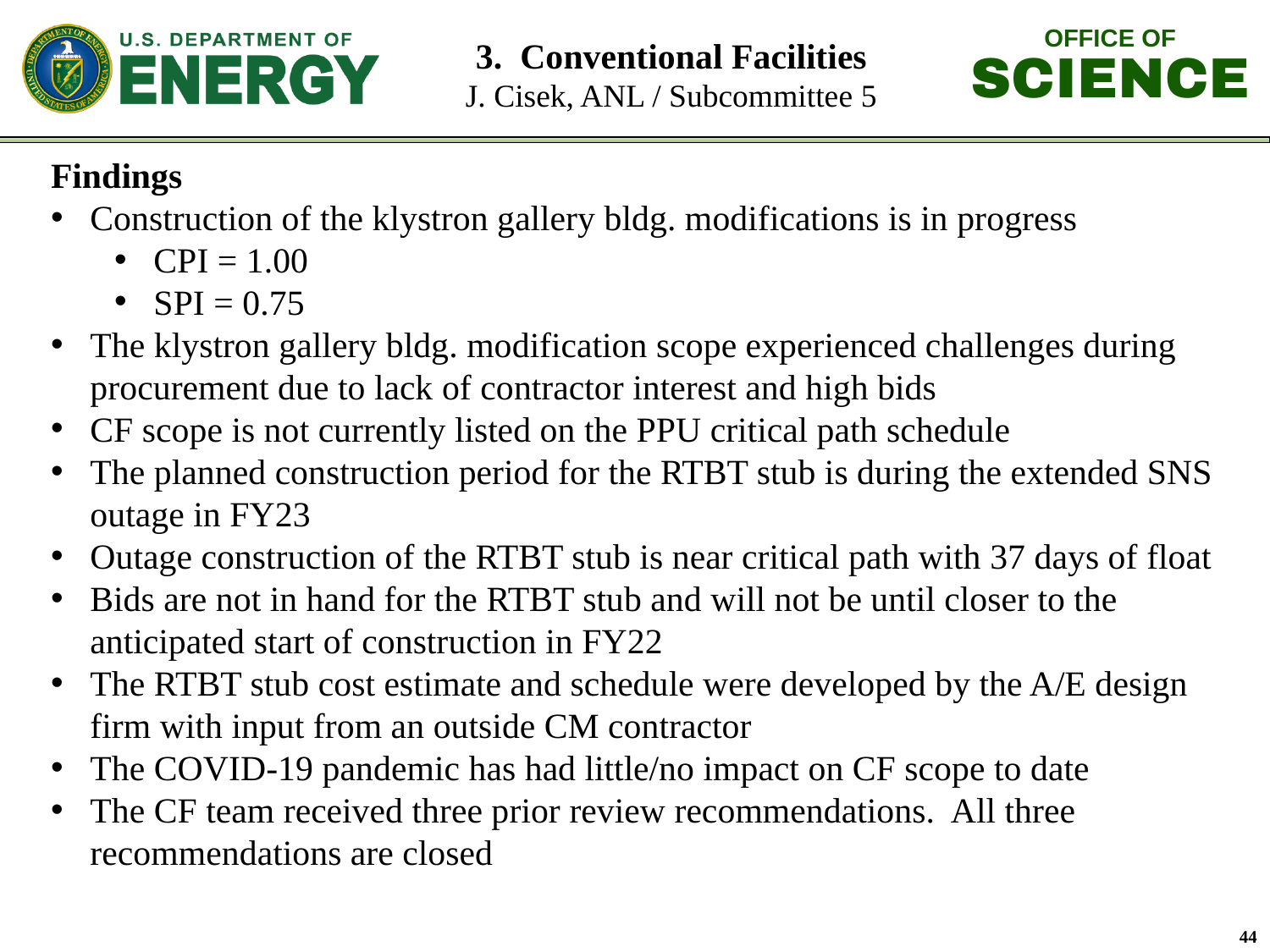

# 3.  Conventional Facilities J. Cisek, ANL / Subcommittee 5
Findings
Construction of the klystron gallery bldg. modifications is in progress
CPI = 1.00
SPI = 0.75
The klystron gallery bldg. modification scope experienced challenges during procurement due to lack of contractor interest and high bids
CF scope is not currently listed on the PPU critical path schedule
The planned construction period for the RTBT stub is during the extended SNS outage in FY23
Outage construction of the RTBT stub is near critical path with 37 days of float
Bids are not in hand for the RTBT stub and will not be until closer to the anticipated start of construction in FY22
The RTBT stub cost estimate and schedule were developed by the A/E design firm with input from an outside CM contractor
The COVID-19 pandemic has had little/no impact on CF scope to date
The CF team received three prior review recommendations.  All three recommendations are closed
44